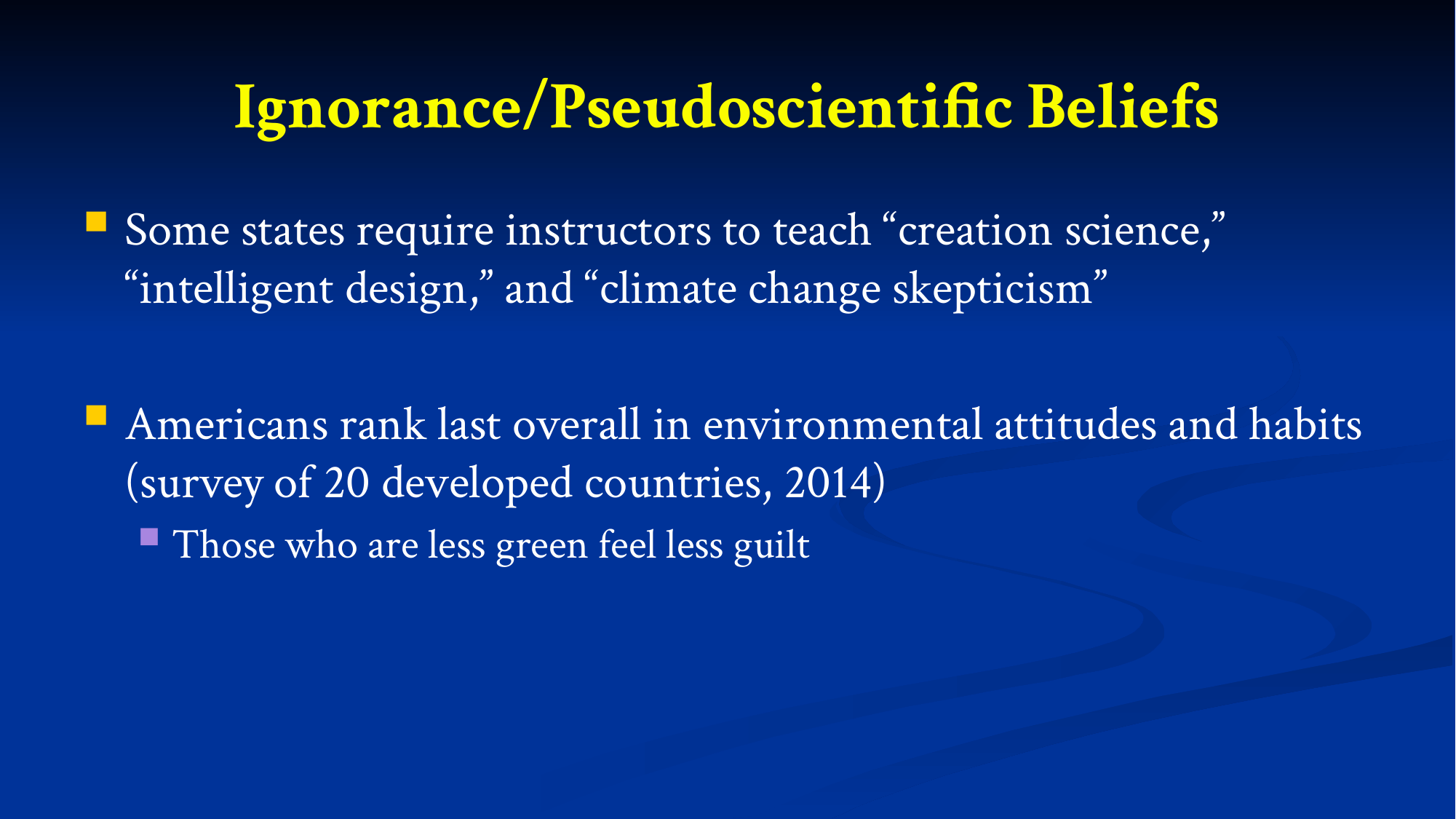

# Ignorance/Pseudoscientific Beliefs
Some states require instructors to teach “creation science,” “intelligent design,” and “climate change skepticism”

Americans rank last overall in environmental attitudes and habits (survey of 20 developed countries, 2014)
Those who are less green feel less guilt